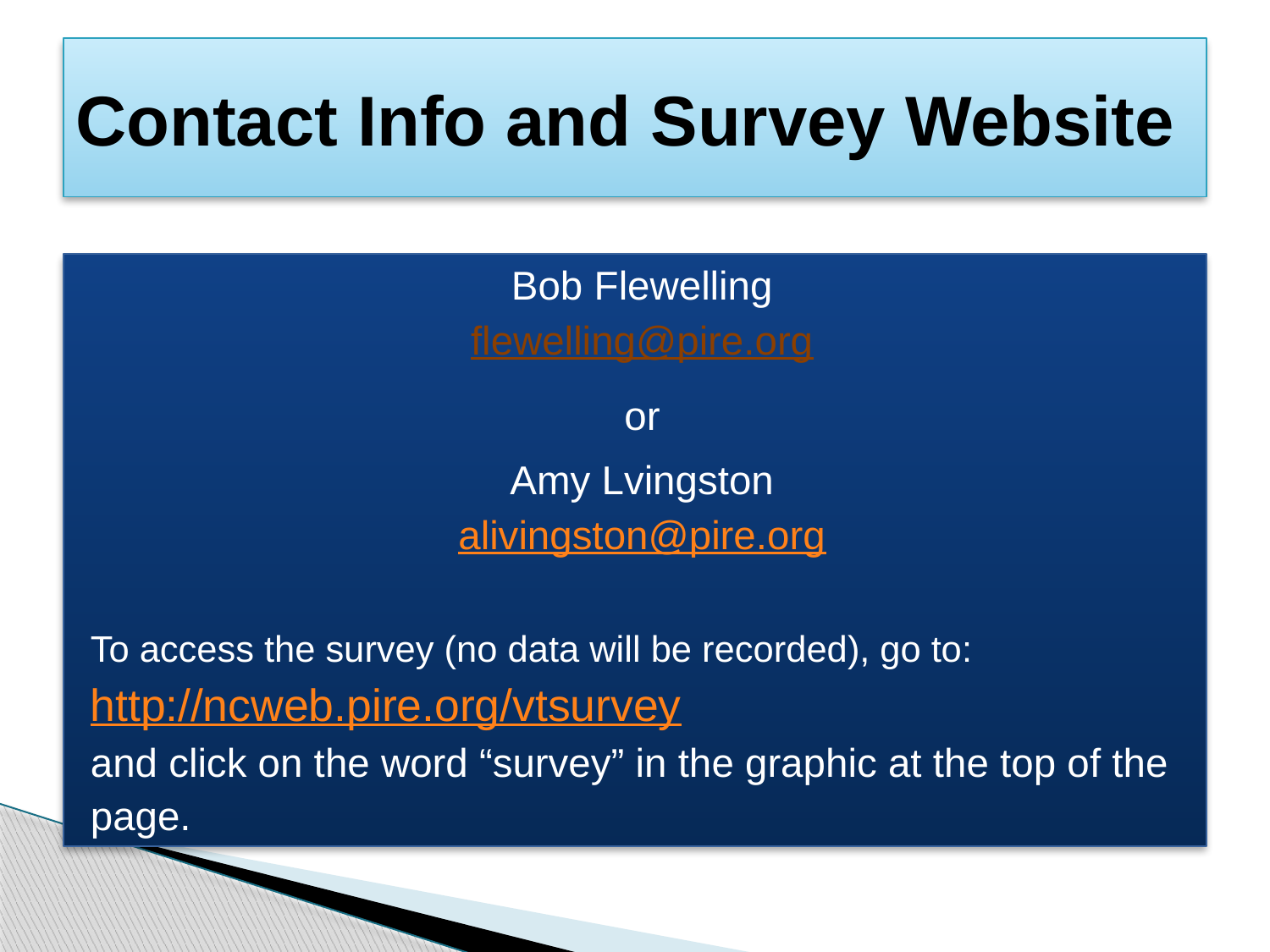

# Contact Info and Survey Website
Bob Flewelling
flewelling@pire.org
or
Amy Lvingston
alivingston@pire.org

To access the survey (no data will be recorded), go to:
http://ncweb.pire.org/vtsurvey
and click on the word “survey” in the graphic at the top of the page.